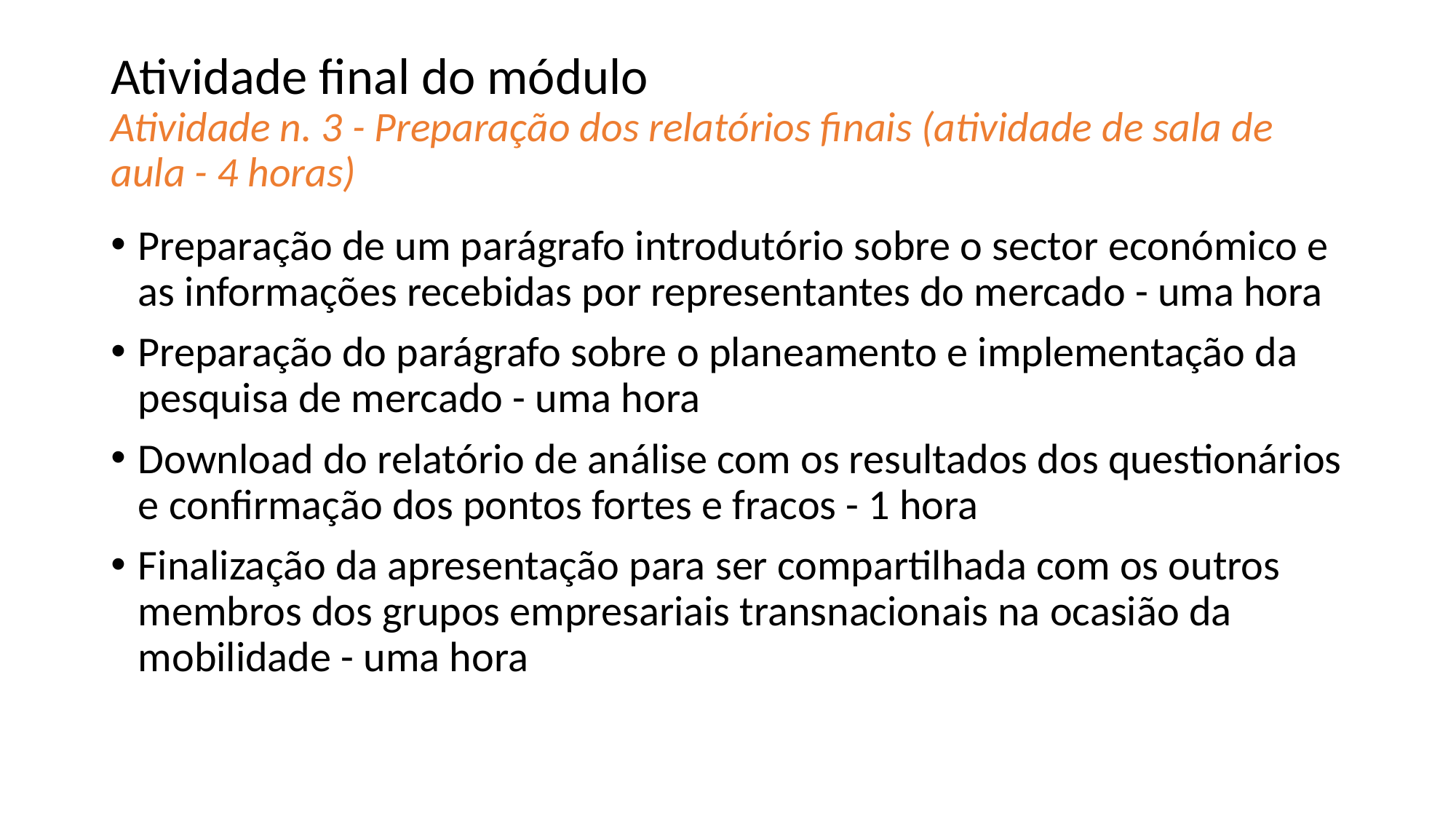

# Atividade final do módulo Atividade n. 3 - Preparação dos relatórios finais (atividade de sala de aula - 4 horas)
Preparação de um parágrafo introdutório sobre o sector económico e as informações recebidas por representantes do mercado - uma hora
Preparação do parágrafo sobre o planeamento e implementação da pesquisa de mercado - uma hora
Download do relatório de análise com os resultados dos questionários e confirmação dos pontos fortes e fracos - 1 hora
Finalização da apresentação para ser compartilhada com os outros membros dos grupos empresariais transnacionais na ocasião da mobilidade - uma hora